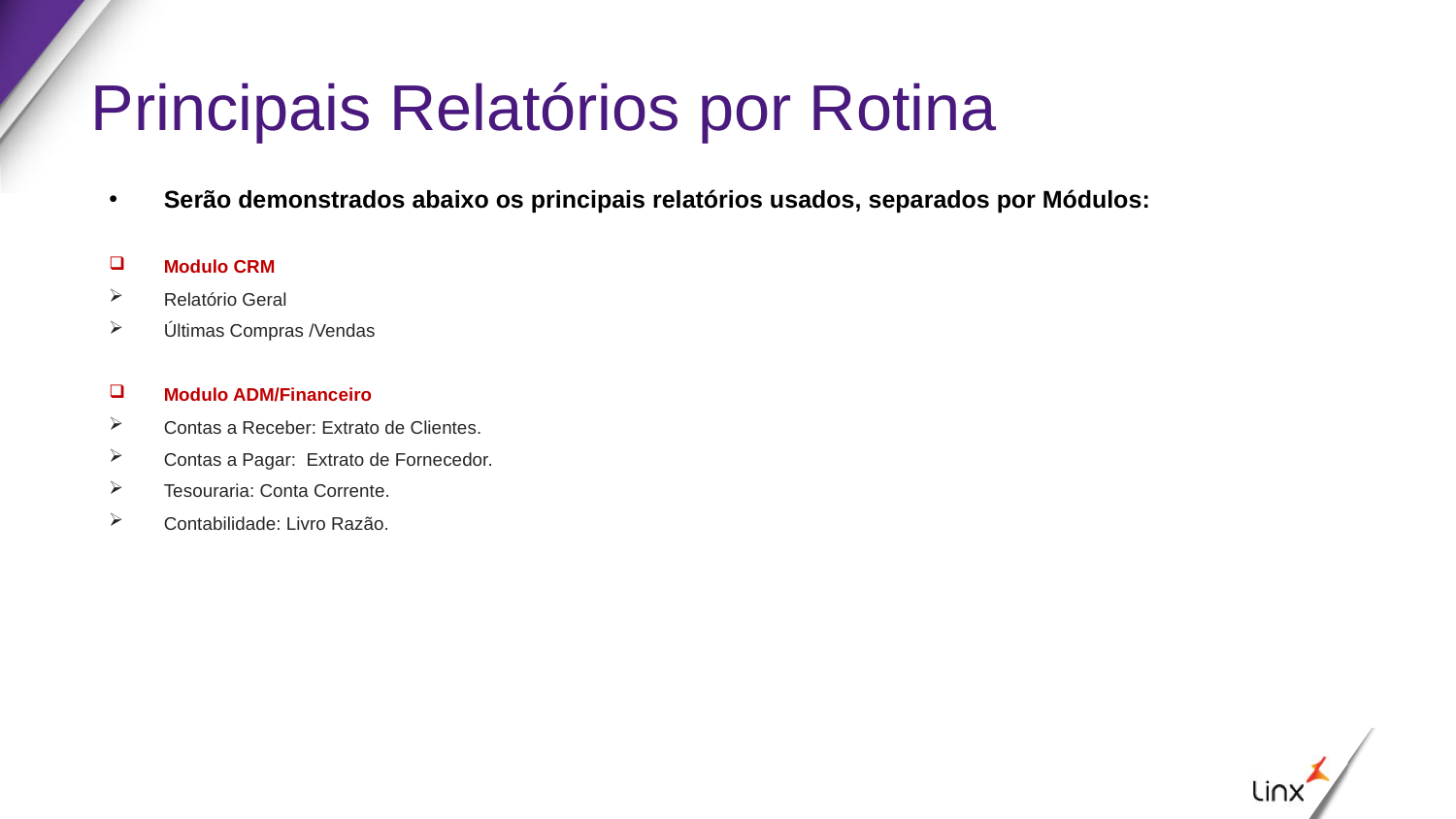

# Principais Relatórios por Rotina
Serão demonstrados abaixo os principais relatórios usados, separados por Módulos:

Modulo CRM
Relatório Geral
Últimas Compras /Vendas

Modulo ADM/Financeiro
Contas a Receber: Extrato de Clientes.
Contas a Pagar:  Extrato de Fornecedor.
Tesouraria: Conta Corrente.
Contabilidade: Livro Razão.